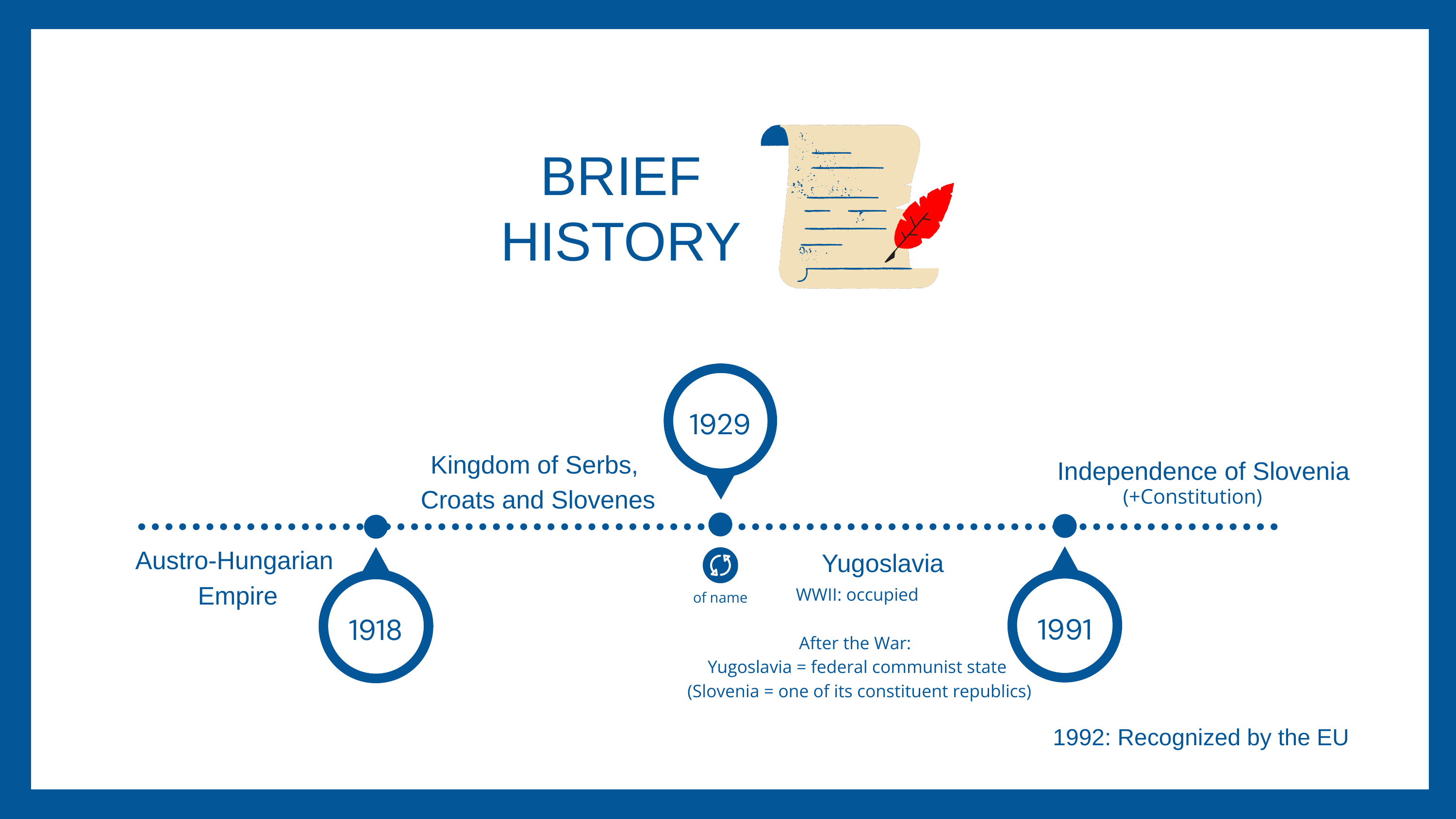

BRIEF HISTORY

1929
Kingdom of Serbs,
Croats and Slovenes
Independence of Slovenia
(+Constitution)

Austro-Hungarian
Empire
Yugoslavia

WWII: occupied

After the War:
Yugoslavia = federal communist state
 (Slovenia = one of its constituent republics)
of name
1991
1918
1992: Recognized by the EU